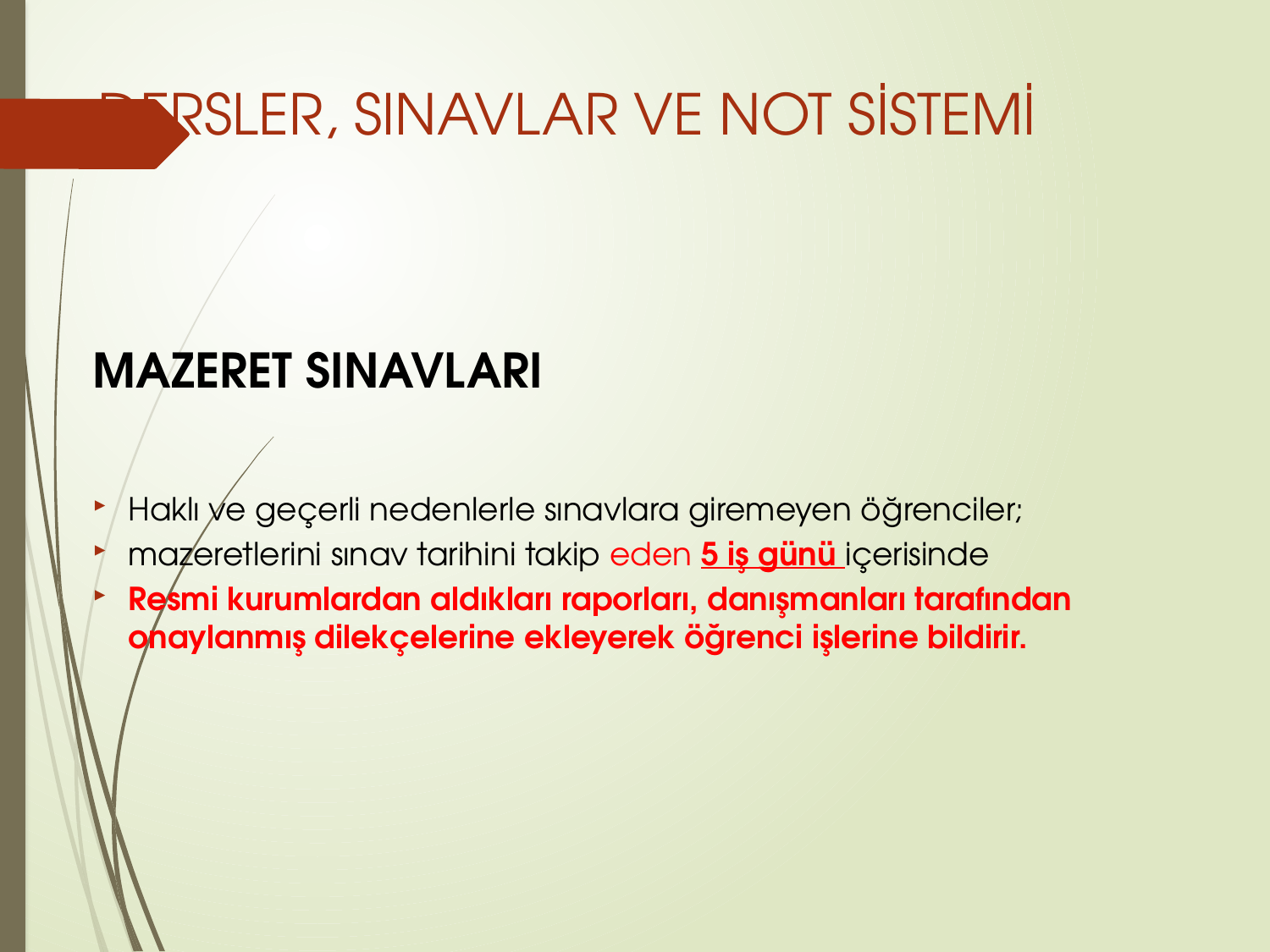

# DERSLER, SINAVLAR VE NOT SİSTEMİ

MAZERET SINAVLARI

Haklı ve geçerli nedenlerle sınavlara giremeyen öğrenciler;
mazeretlerini sınav tarihini takip eden 5 iş günü içerisinde
Resmi kurumlardan aldıkları raporları, danışmanları tarafından onaylanmış dilekçelerine ekleyerek öğrenci işlerine bildirir.